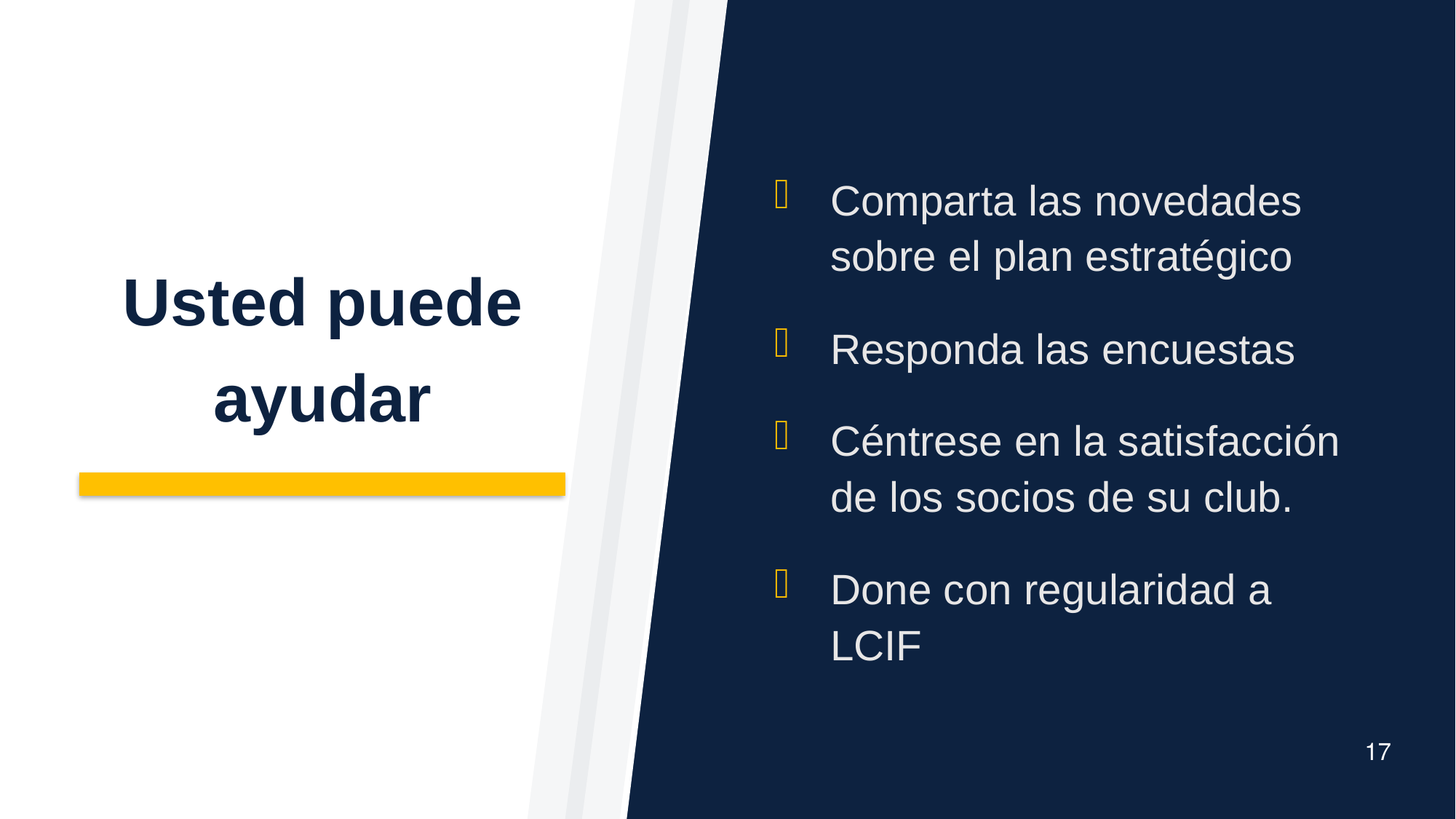

Comparta las novedades sobre el plan estratégico
Responda las encuestas
Céntrese en la satisfacción de los socios de su club.
Done con regularidad a LCIF
# Usted puede ayudar